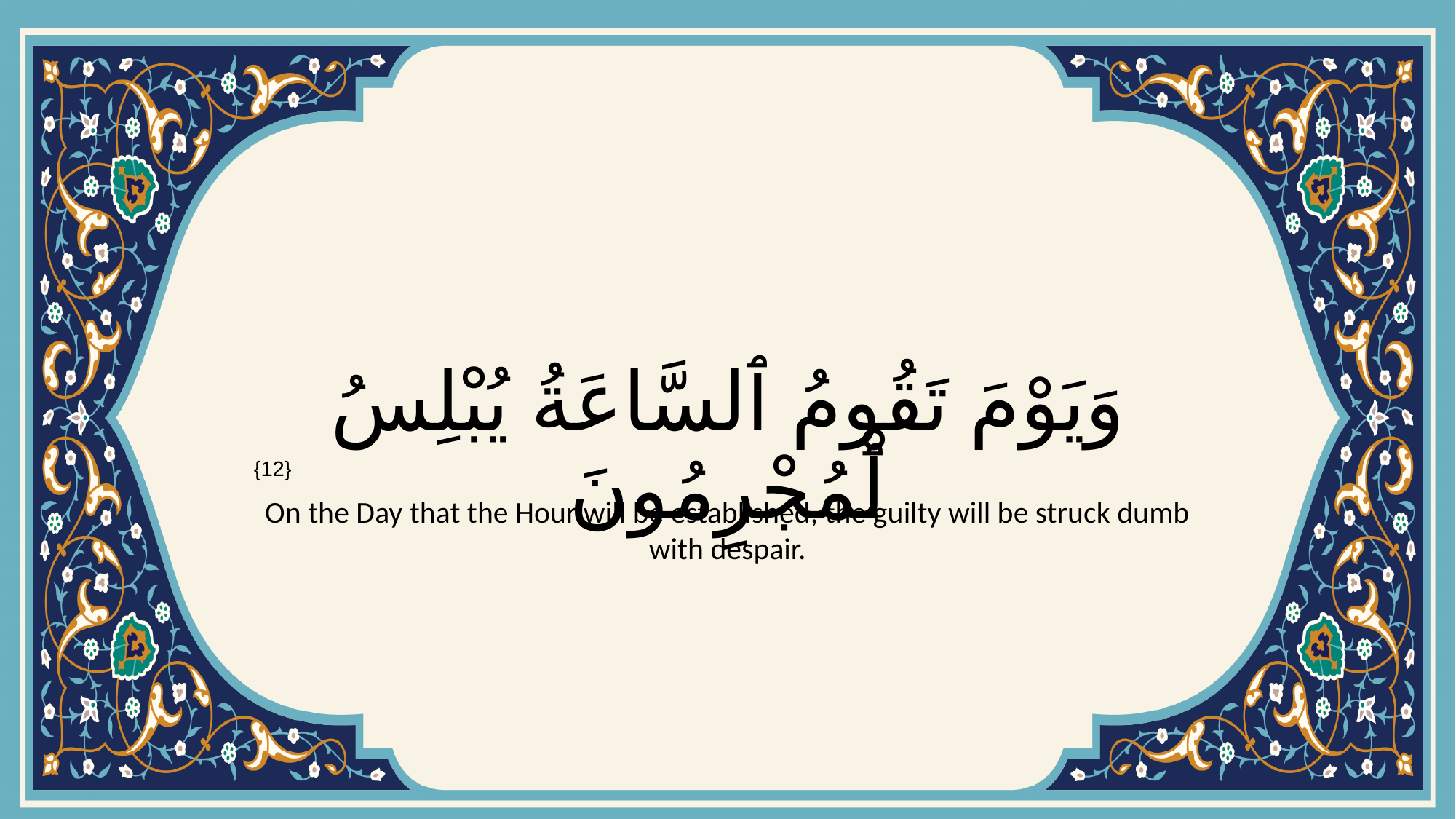

# وَيَوْمَ تَقُومُ ٱلسَّاعَةُ يُبْلِسُ ٱلْمُجْرِمُونَ
{12}
On the Day that the Hour will be established, the guilty will be struck dumb with despair.